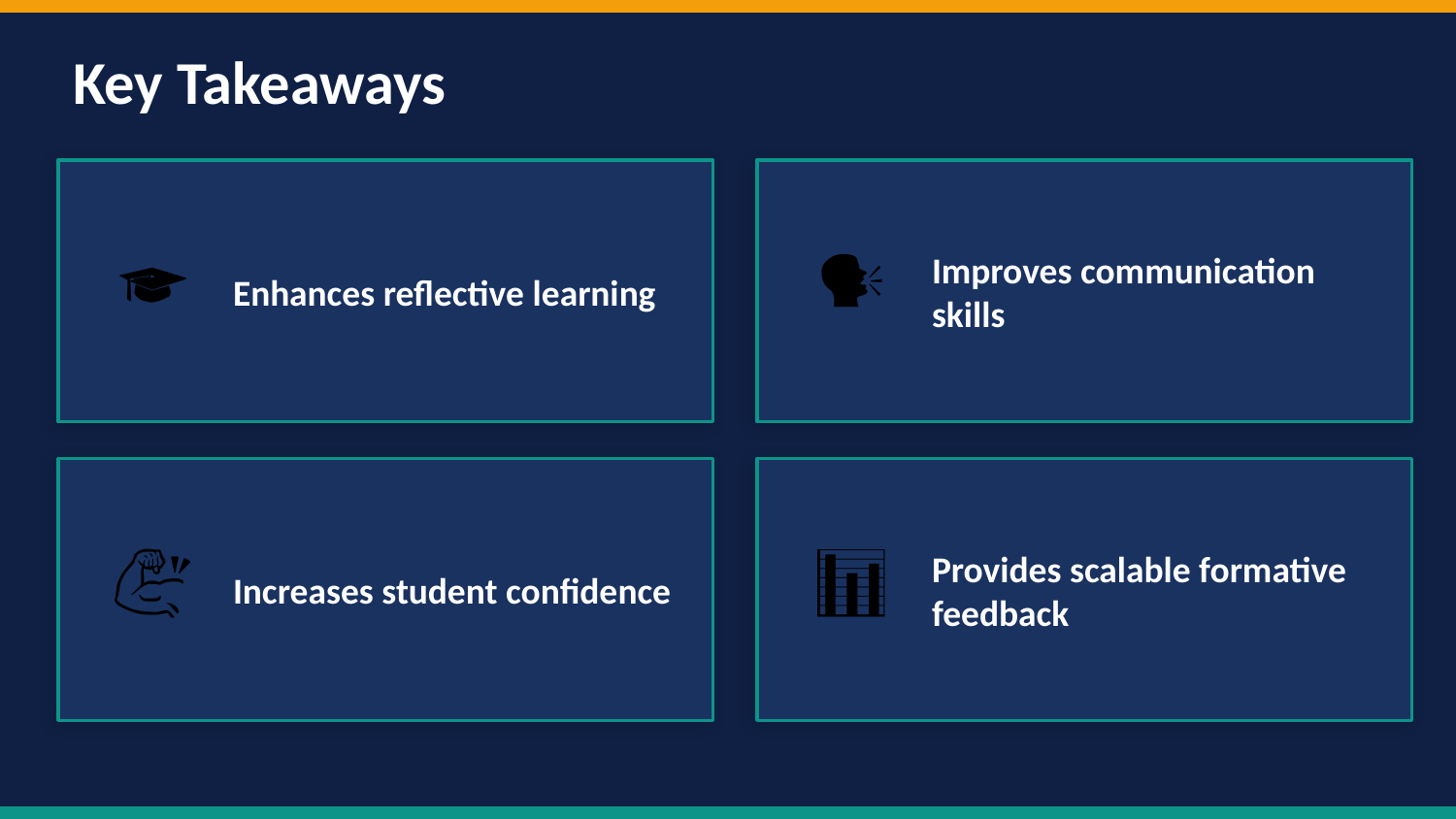

Key Takeaways

Enhances reflective learning
Improves communication skills
🎓
🗣️

Increases student confidence
Provides scalable formative feedback
💪
📊